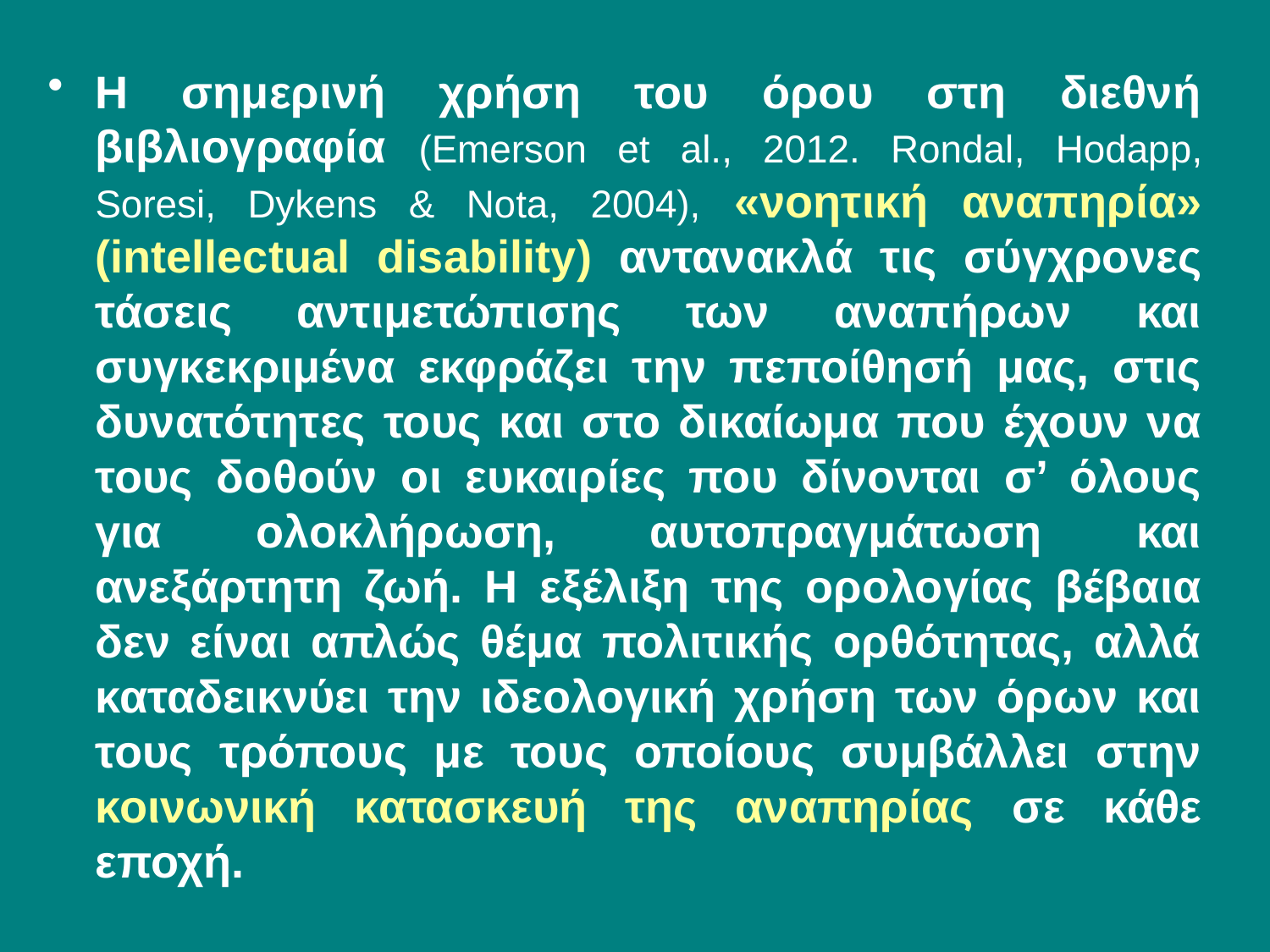

Η σημερινή χρήση του όρου στη διεθνή βιβλιογραφία (Emerson et al., 2012. Rondal, Hodapp, Soresi, Dykens & Nota, 2004), «νοητική αναπηρία» (intellectual disability) αντανακλά τις σύγχρονες τάσεις αντιμετώπισης των αναπήρων και συγκεκριμένα εκφράζει την πεποίθησή μας, στις δυνατότητες τους και στο δικαίωμα που έχουν να τους δοθούν οι ευκαιρίες που δίνονται σ’ όλους για ολοκλήρωση, αυτοπραγμάτωση και ανεξάρτητη ζωή. Η εξέλιξη της ορολογίας βέβαια δεν είναι απλώς θέμα πολιτικής ορθότητας, αλλά καταδεικνύει την ιδεολογική χρήση των όρων και τους τρόπους με τους οποίους συμβάλλει στην κοινωνική κατασκευή της αναπηρίας σε κάθε εποχή.